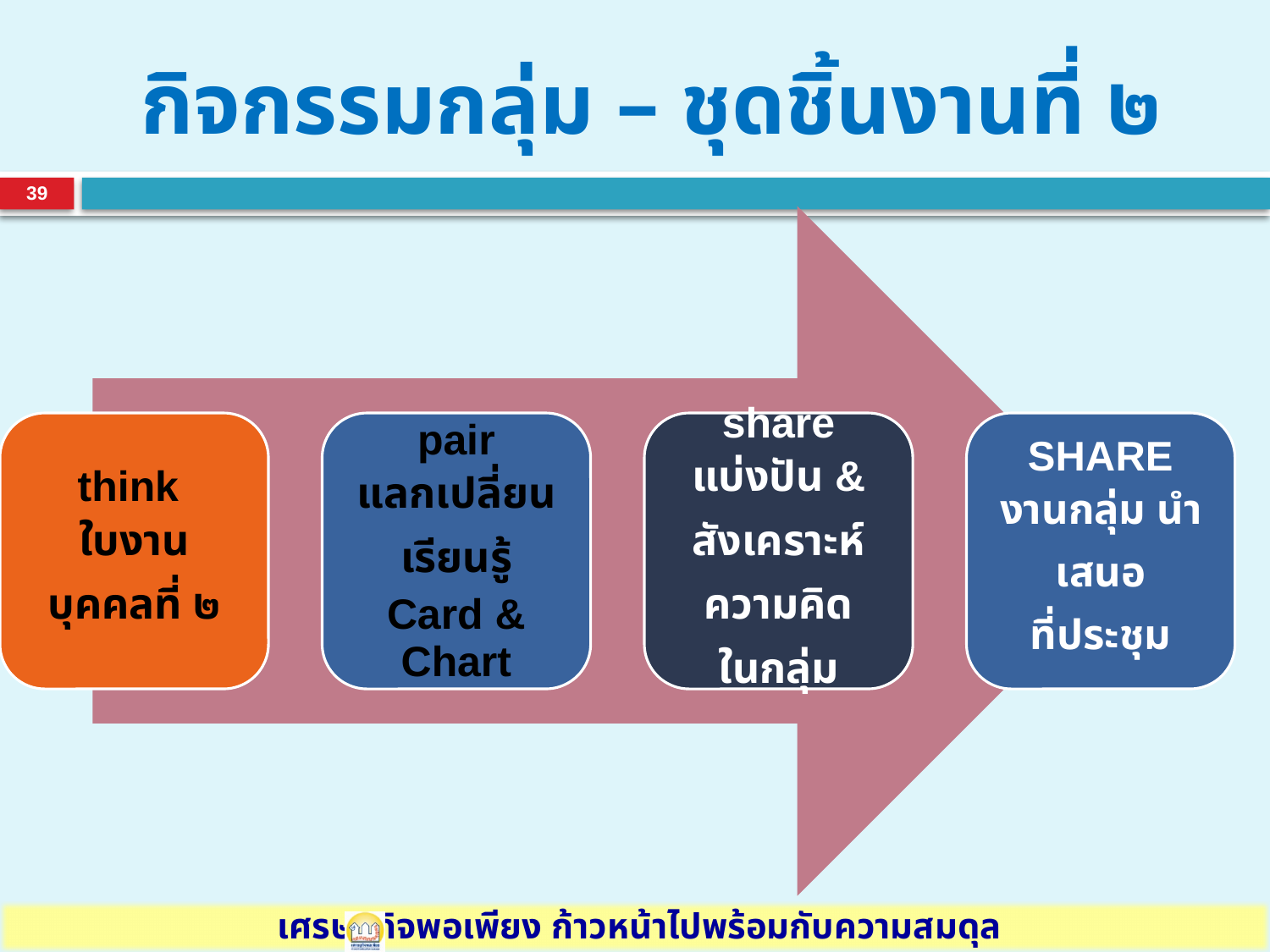

# กิจกรรมกลุ่ม – ชุดชิ้นงานที่ ๒
39
think
ใบงาน
บุคคลที่ ๒
pair
แลกเปลี่ยนเรียนรู้
Card & Chart
share
SHARE